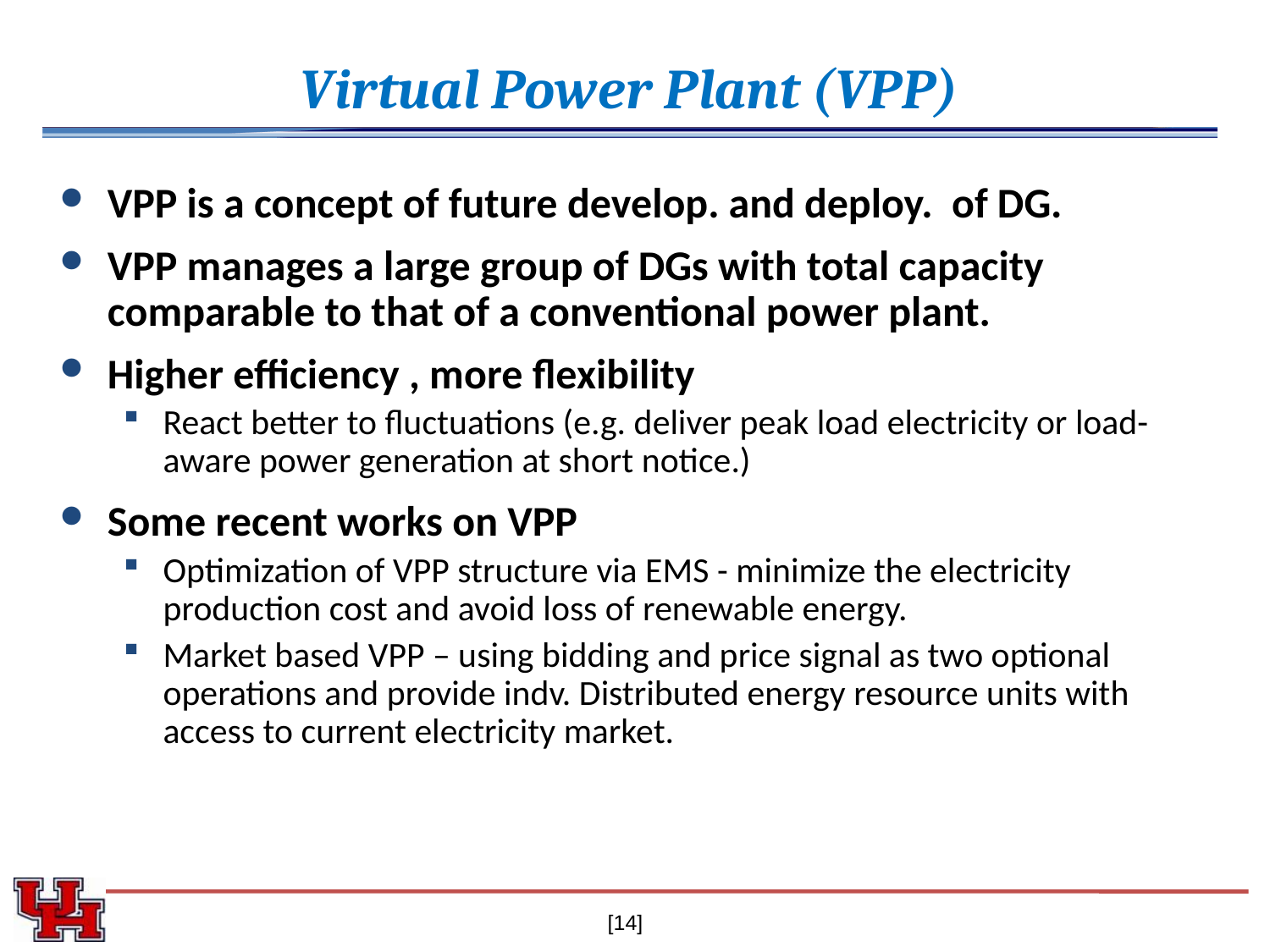

Virtual Power Plant (VPP)
VPP is a concept of future develop. and deploy.  of DG.
VPP manages a large group of DGs with total capacity comparable to that of a conventional power plant.
Higher efficiency , more flexibility
React better to fluctuations (e.g. deliver peak load electricity or load-aware power generation at short notice.)
Some recent works on VPP
Optimization of VPP structure via EMS - minimize the electricity production cost and avoid loss of renewable energy.
Market based VPP – using bidding and price signal as two optional operations and provide indv. Distributed energy resource units with access to current electricity market.

[14]